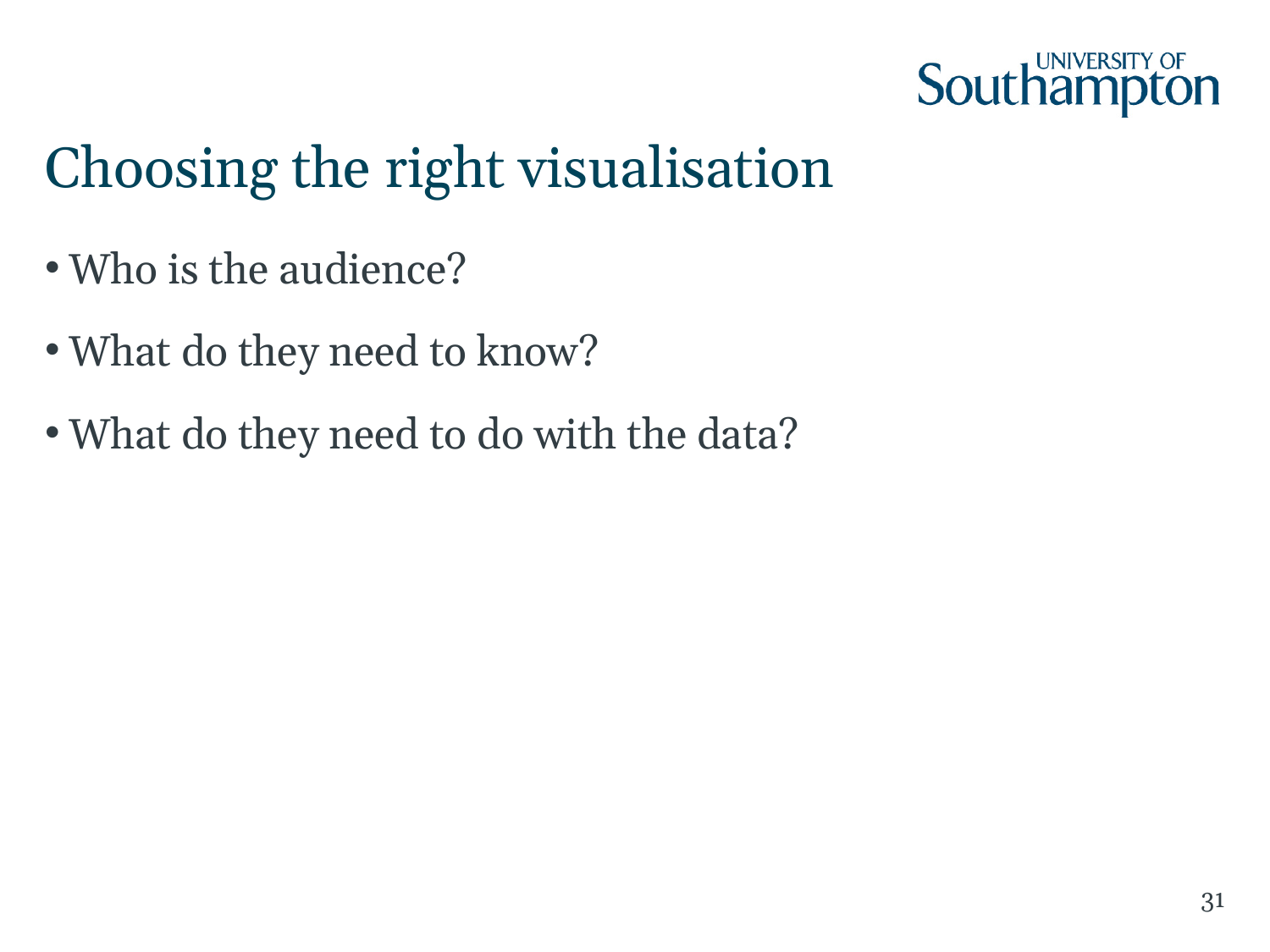

# Choosing the right visualisation
Who is the audience?
What do they need to know?
What do they need to do with the data?
31